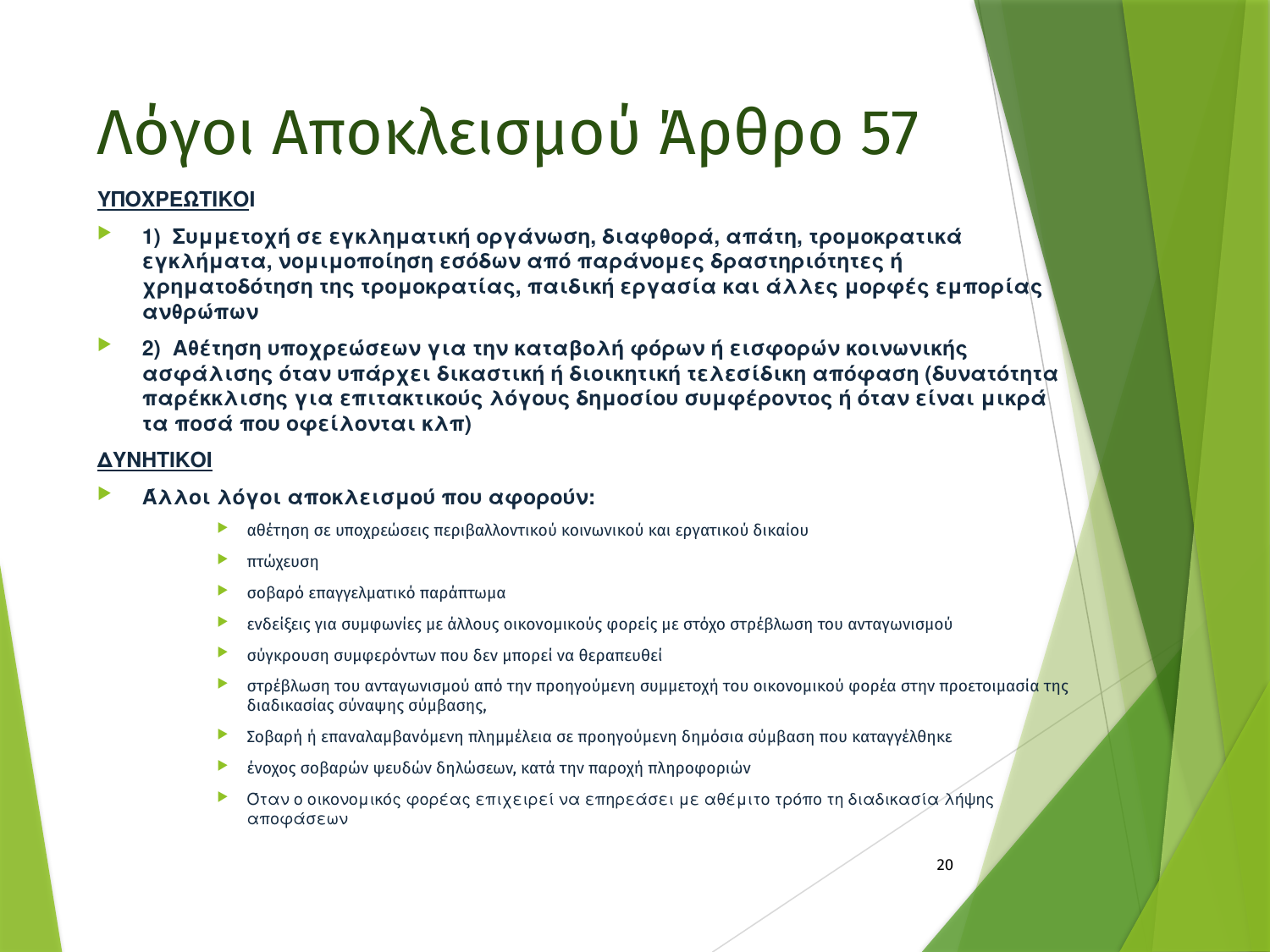

# Λόγοι Αποκλεισμού Άρθρο 57
ΥΠΟΧΡΕΩΤΙΚΟΙ
1)  Συμμετοχή σε εγκληματική οργάνωση, διαφθορά, απάτη, τρομοκρατικά εγκλήματα, νομιμοποίηση εσόδων από παράνομες δραστηριότητες ή χρηματοδότηση της τρομοκρατίας, παιδική εργασία και άλλες μορφές εμπορίας ανθρώπων
2)  Αθέτηση υποχρεώσεων για την καταβολή φόρων ή εισφορών κοινωνικής ασφάλισης όταν υπάρχει δικαστική ή διοικητική τελεσίδικη απόφαση (δυνατότητα παρέκκλισης για επιτακτικούς λόγους δημοσίου συμφέροντος ή όταν είναι μικρά τα ποσά που οφείλονται κλπ)
ΔΥΝΗΤΙΚΟΙ
Άλλοι λόγοι αποκλεισμού που αφορούν:
αθέτηση σε υποχρεώσεις περιβαλλοντικού κοινωνικού και εργατικού δικαίου
πτώχευση
σοβαρό επαγγελματικό παράπτωμα
ενδείξεις για συμφωνίες με άλλους οικονομικούς φορείς με στόχο στρέβλωση του ανταγωνισμού
σύγκρουση συμφερόντων που δεν μπορεί να θεραπευθεί
στρέβλωση του ανταγωνισμού από την προηγούμενη συμμετοχή του οικονομικού φορέα στην προετοιμασία της διαδικασίας σύναψης σύμβασης,
Σοβαρή ή επαναλαμβανόμενη πλημμέλεια σε προηγούμενη δημόσια σύμβαση που καταγγέλθηκε
ένοχος σοβαρών ψευδών δηλώσεων, κατά την παροχή πληροφοριών
Όταν ο οικονομικός φορέας επιχειρεί να επηρεάσει με αθέμιτο τρόπο τη διαδικασία λήψης αποφάσεων
20